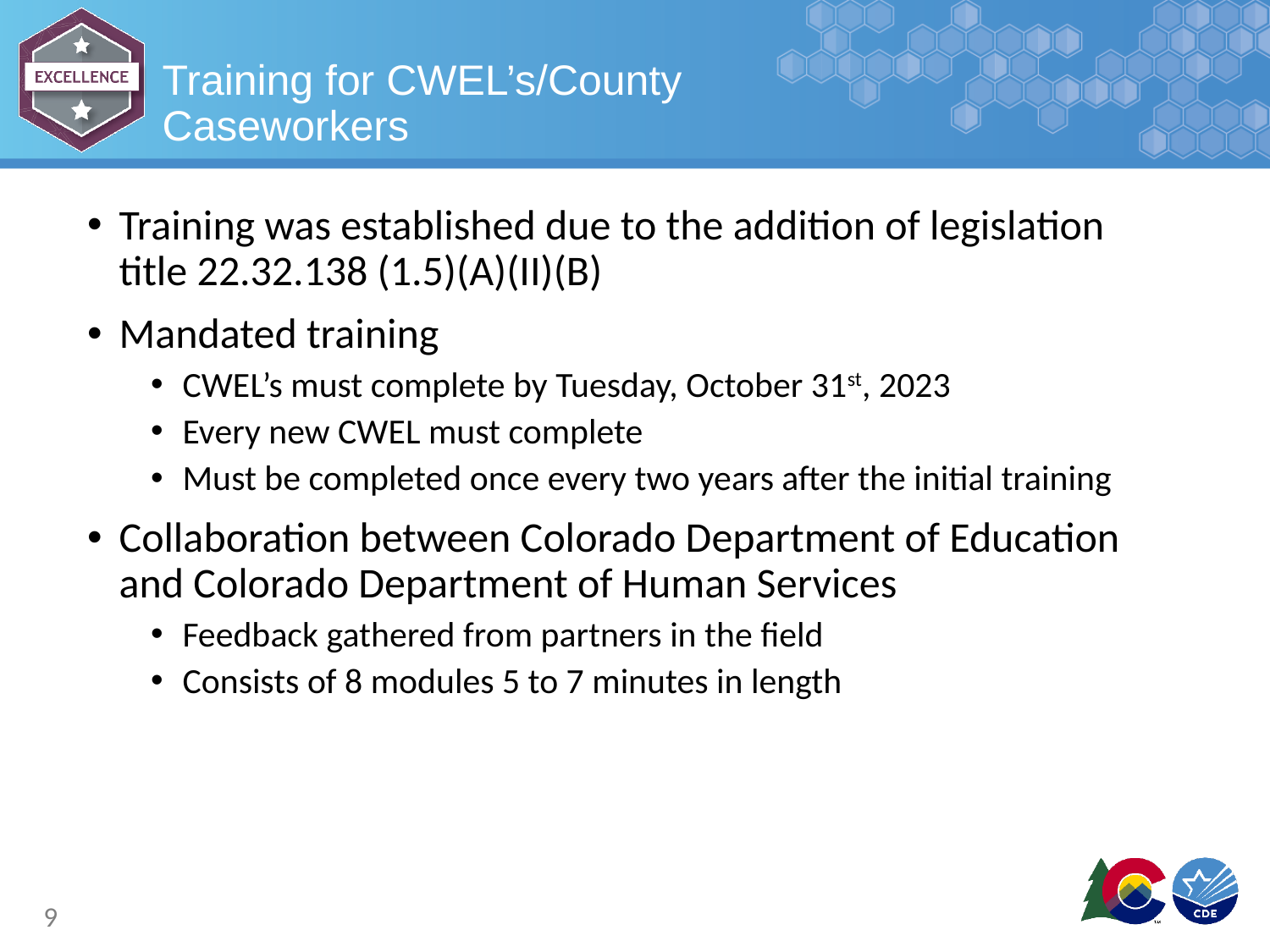

# Training for CWEL’s/County Caseworkers
Training was established due to the addition of legislation title 22.32.138 (1.5)(A)(II)(B)
Mandated training
CWEL’s must complete by Tuesday, October 31st, 2023
Every new CWEL must complete
Must be completed once every two years after the initial training
Collaboration between Colorado Department of Education and Colorado Department of Human Services
Feedback gathered from partners in the field
Consists of 8 modules 5 to 7 minutes in length

9